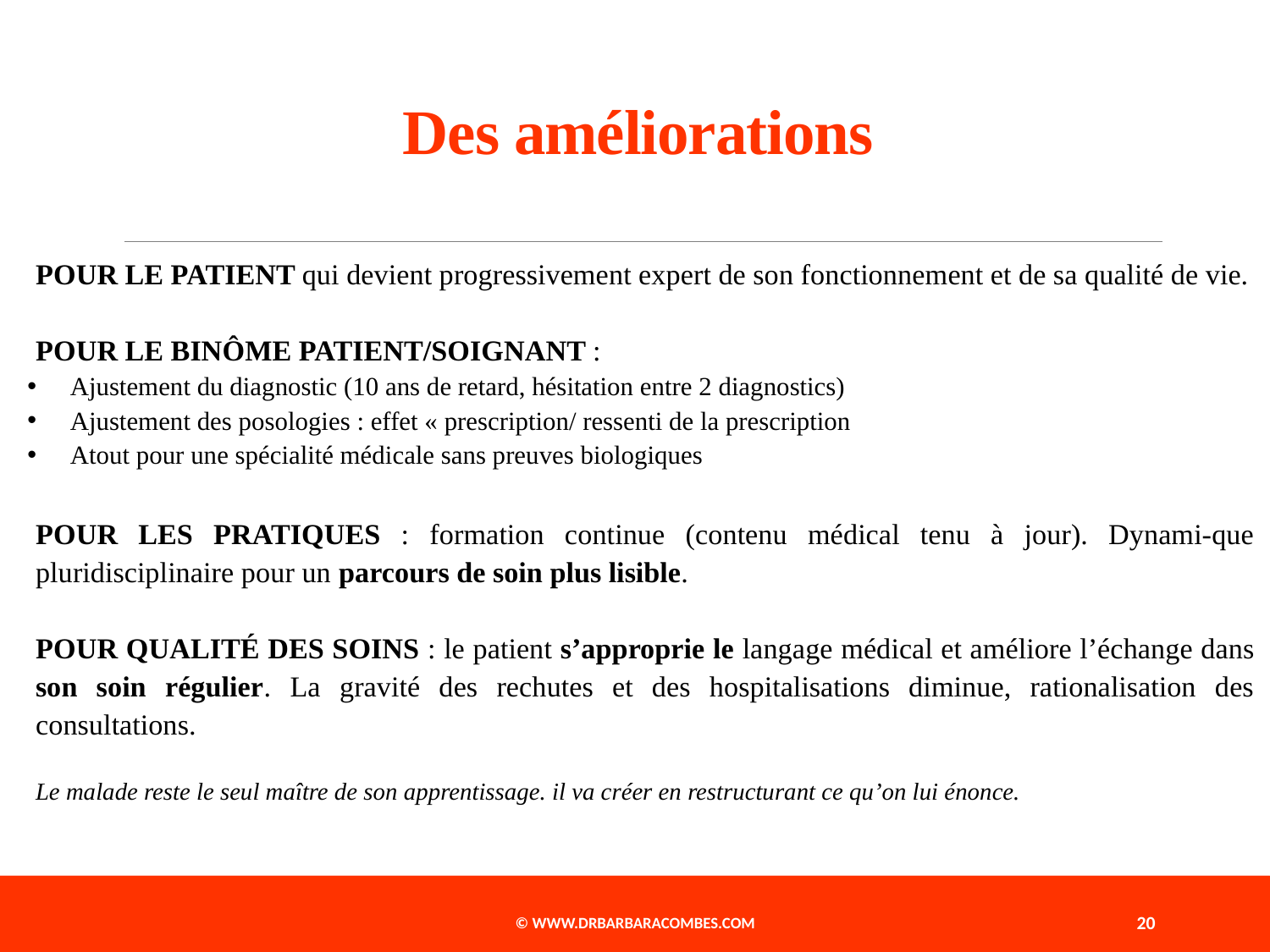

# Des améliorations
POUR LE PATIENT qui devient progressivement expert de son fonctionnement et de sa qualité de vie.

POUR LE BINÔME PATIENT/SOIGNANT :
Ajustement du diagnostic (10 ans de retard, hésitation entre 2 diagnostics)
Ajustement des posologies : effet « prescription/ ressenti de la prescription
Atout pour une spécialité médicale sans preuves biologiques

POUR LES PRATIQUES : formation continue (contenu médical tenu à jour). Dynami-que pluridisciplinaire pour un parcours de soin plus lisible.

POUR QUALITÉ DES SOINS : le patient s’approprie le langage médical et améliore l’échange dans son soin régulier. La gravité des rechutes et des hospitalisations diminue, rationalisation des consultations.

Le malade reste le seul maître de son apprentissage. il va créer en restructurant ce qu’on lui énonce.
© www.drbarbaracombes.com
20